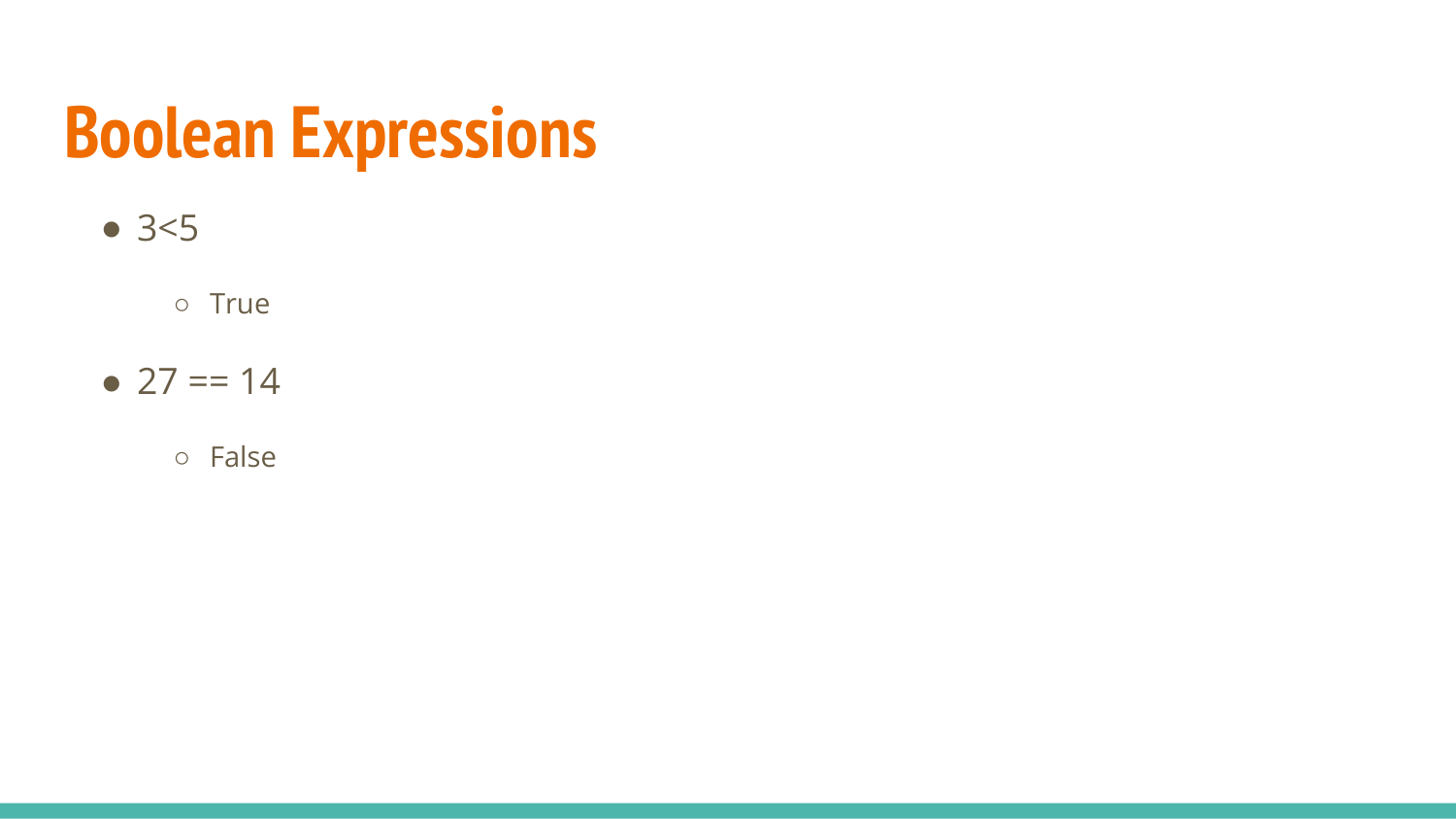

# Boolean Expressions
3<5
True
27 == 14
False